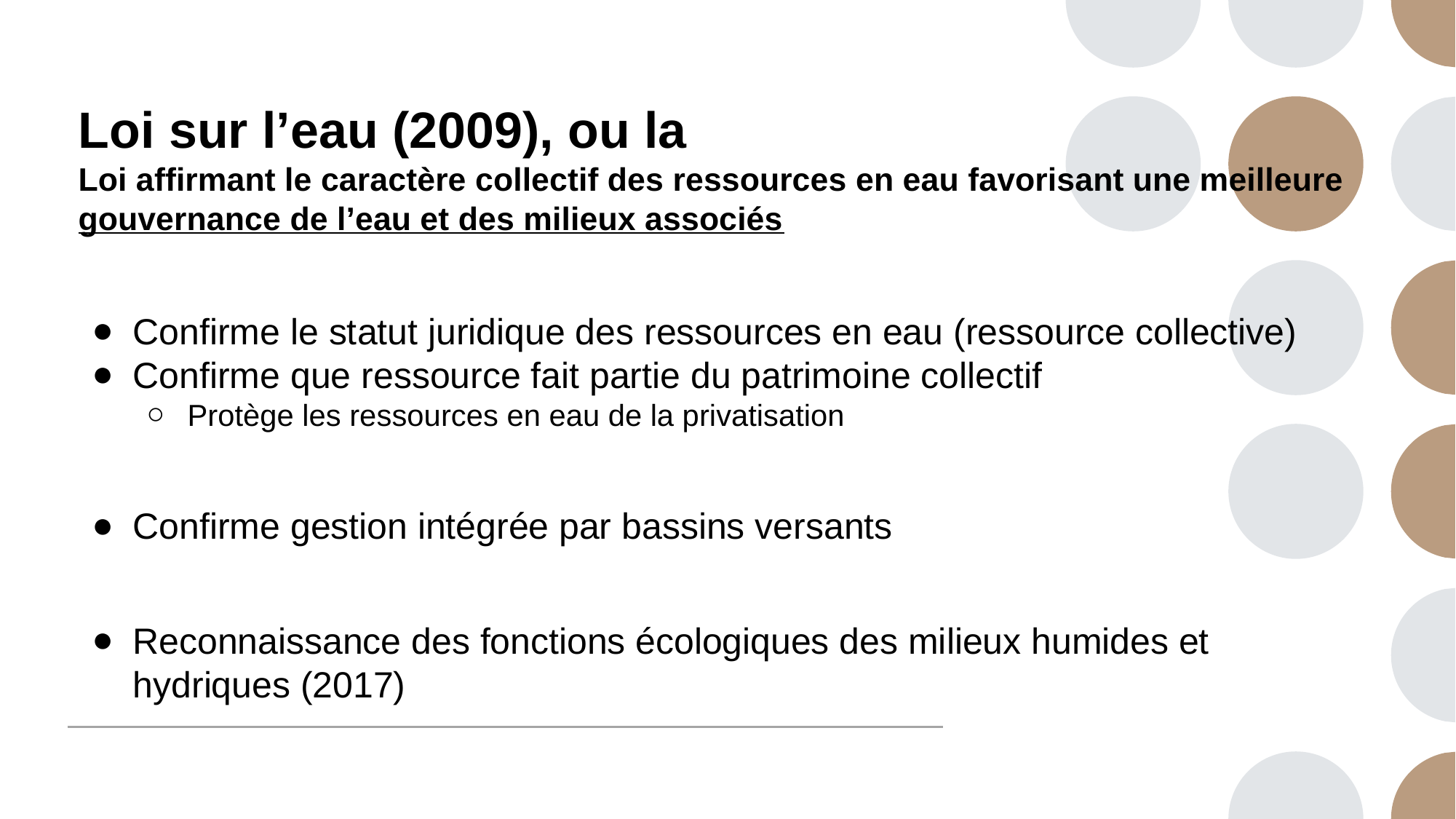

# Loi sur l’eau (2009), ou la
Loi affirmant le caractère collectif des ressources en eau favorisant une meilleure gouvernance de l’eau et des milieux associés
Confirme le statut juridique des ressources en eau (ressource collective)
Confirme que ressource fait partie du patrimoine collectif
Protège les ressources en eau de la privatisation

Confirme gestion intégrée par bassins versants

Reconnaissance des fonctions écologiques des milieux humides et hydriques (2017)